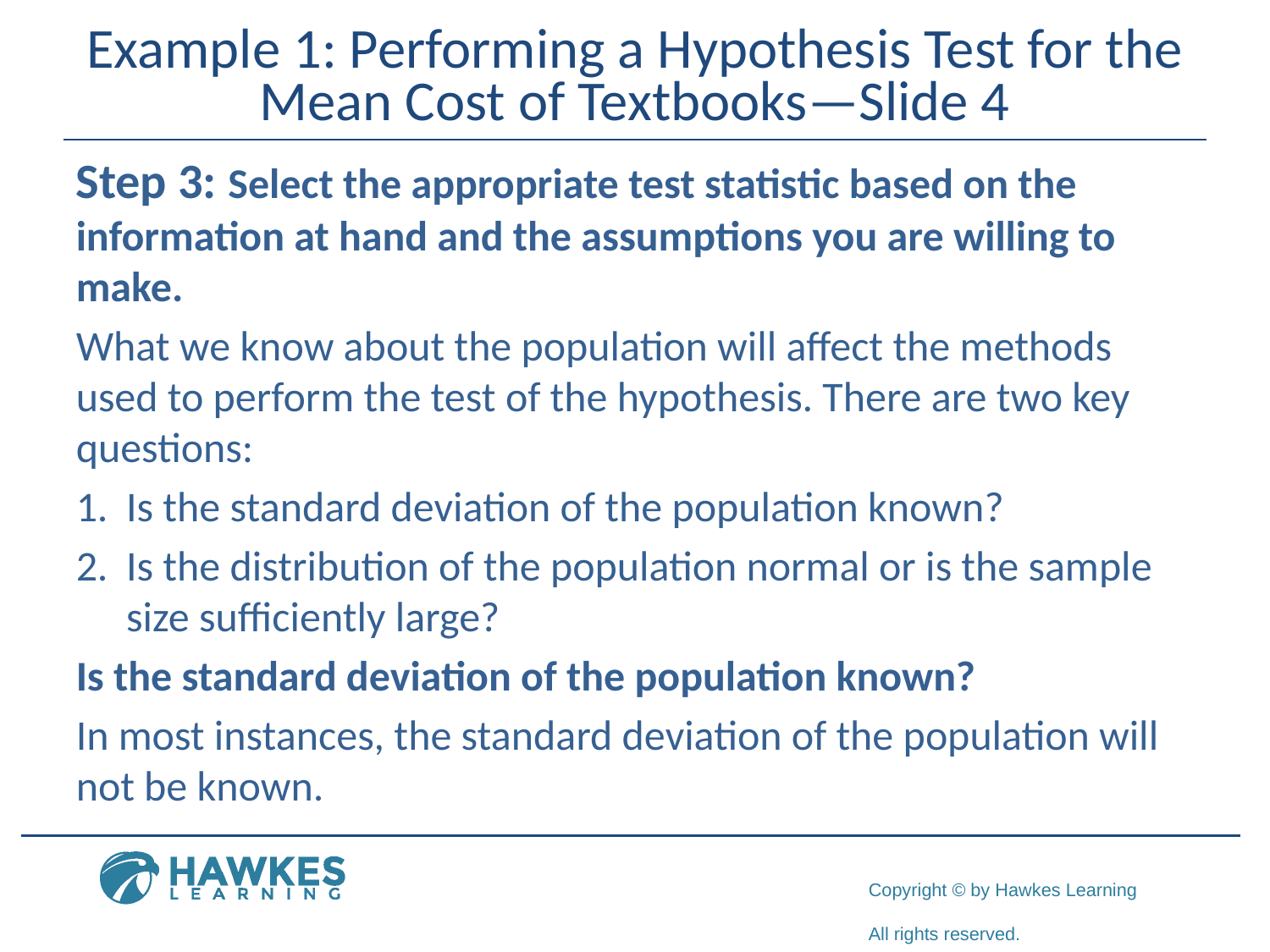

# Example 1: Performing a Hypothesis Test for the Mean Cost of Textbooks—Slide 4
Step 3: Select the appropriate test statistic based on the information at hand and the assumptions you are willing to make.
What we know about the population will affect the methods used to perform the test of the hypothesis. There are two key questions:
1.	​Is the standard deviation of the population known?
2.	​Is the distribution of the population normal or is the sample size sufficiently large?
Is the standard deviation of the population known?
In most instances, the standard deviation of the population will not be known.